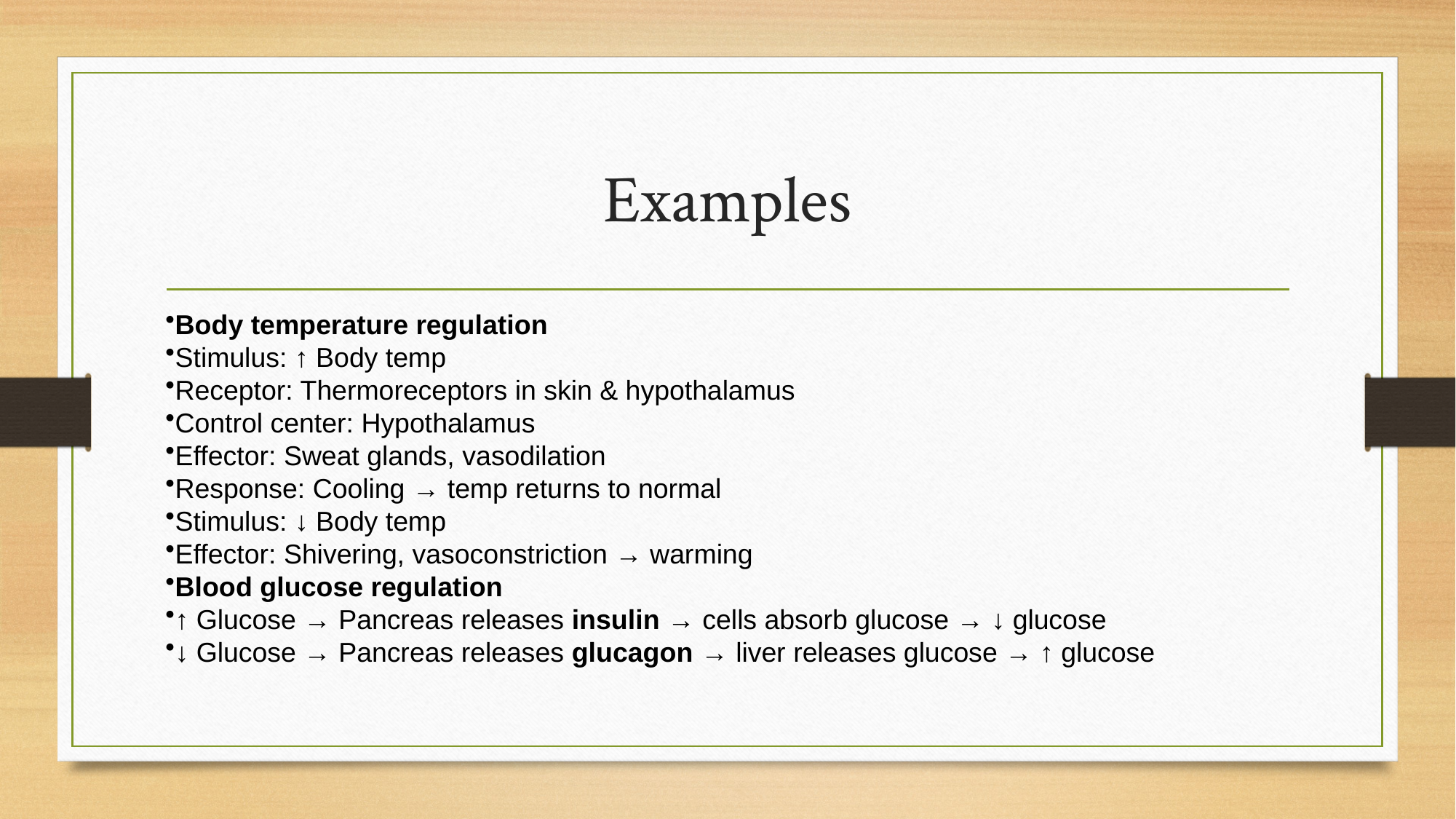

# Examples
Body temperature regulation
Stimulus: ↑ Body temp
Receptor: Thermoreceptors in skin & hypothalamus
Control center: Hypothalamus
Effector: Sweat glands, vasodilation
Response: Cooling → temp returns to normal
Stimulus: ↓ Body temp
Effector: Shivering, vasoconstriction → warming
Blood glucose regulation
↑ Glucose → Pancreas releases insulin → cells absorb glucose → ↓ glucose
↓ Glucose → Pancreas releases glucagon → liver releases glucose → ↑ glucose